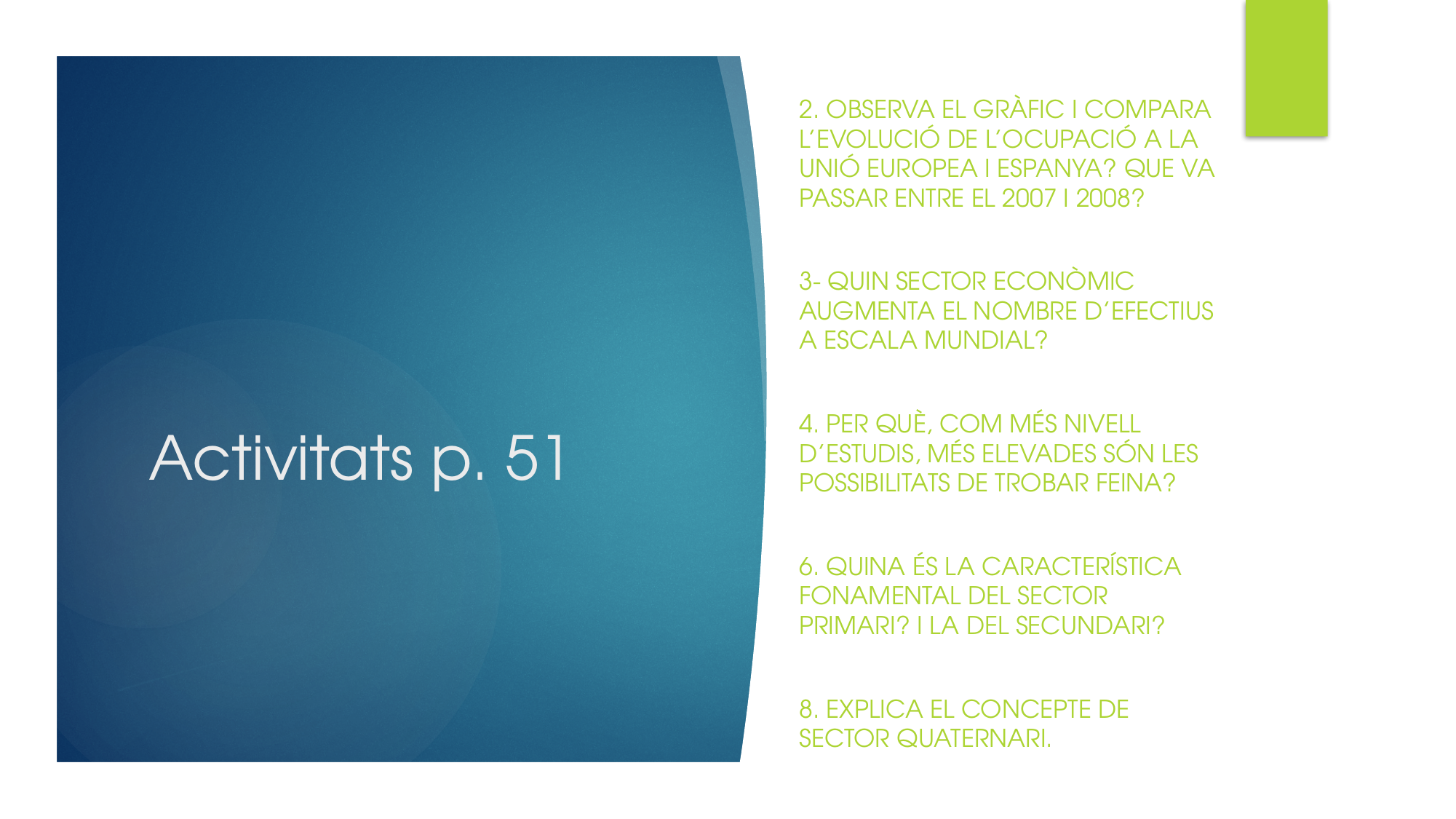

2. oBSERVA EL GRÀFIC I COMPARA L’EVOLUCIÓ DE L’OCUPACIÓ A LA UNIÓ EUROPEA I ESPANYA? QUE VA PASSAR ENTRE EL 2007 I 2008?

3- qUIN SECTOR ECONÒMIC AUGMENTA EL NOMBRE D’EFECTIUS A ESCALA MUNDIAL?

4. PER QUÈ, COM MÉS NIVELL D’ESTUDIS, MÉS ELEVADES SÓN LES POSSIBILITATS DE TROBAR FEINA?

6. QUINA ÉS LA CARACTERÍSTICA FONAMENTAL DEL SECTOR PRIMARI? I LA DEL SECUNDARI?

8. EXPLICA EL CONCEPTE DE SECTOR QUATERNARI.

# Activitats p. 51